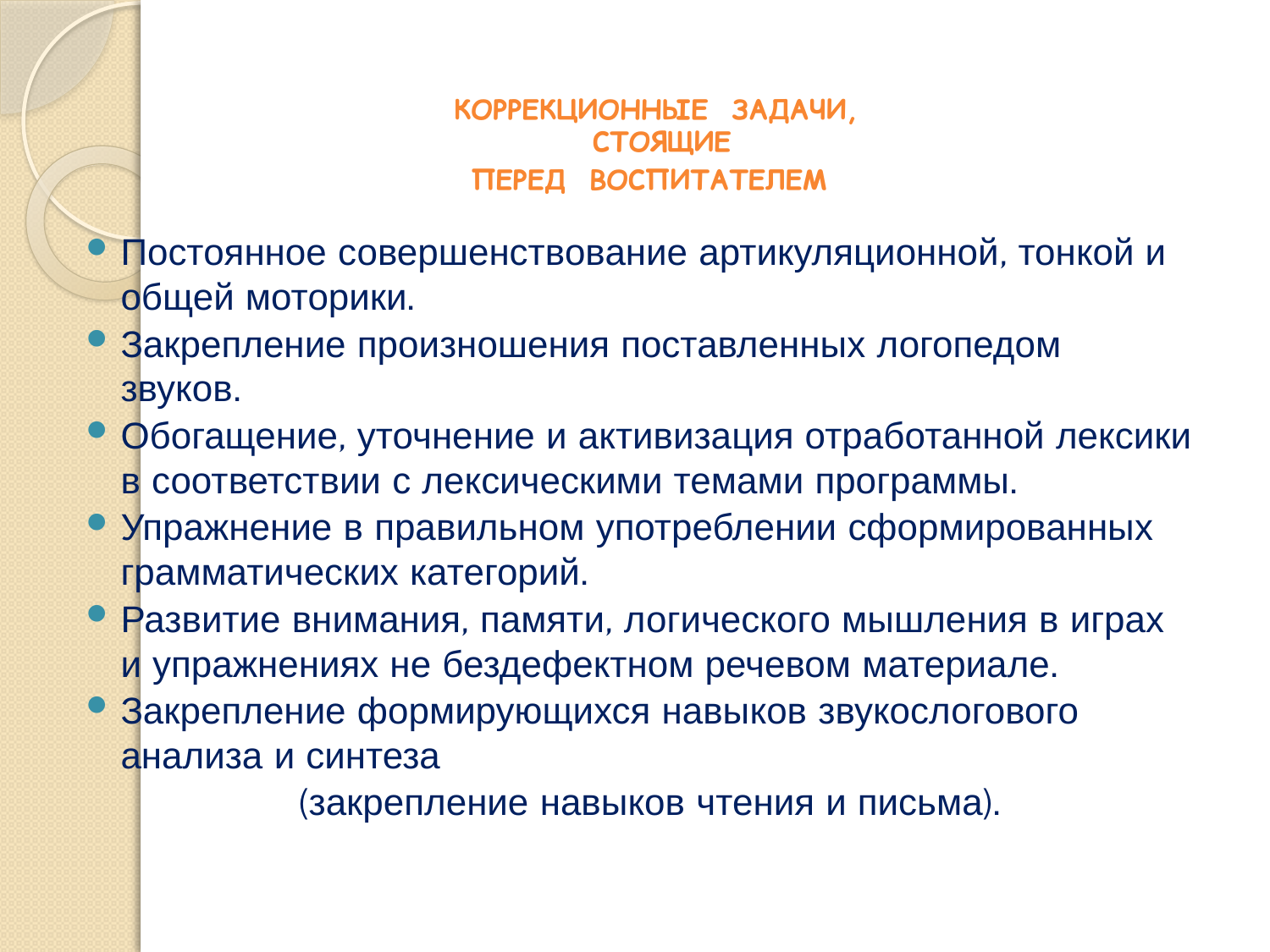

# КОРРЕКЦИОННЫЕ  ЗАДАЧИ,  СТОЯЩИЕ  ПЕРЕД  ВОСПИТАТЕЛЕМ
Постоянное совершенствование артикуляционной, тонкой и общей моторики.
Закрепление произношения поставленных логопедом звуков.
Обогащение, уточнение и активизация отработанной лексики в соответствии с лексическими темами программы.
Упражнение в правильном употреблении сформированных грамматических категорий.
Развитие внимания, памяти, логического мышления в играх и упражнениях не бездефектном речевом материале.
Закрепление формирующихся навыков звукослогового анализа и синтеза
                   (закрепление навыков чтения и письма).